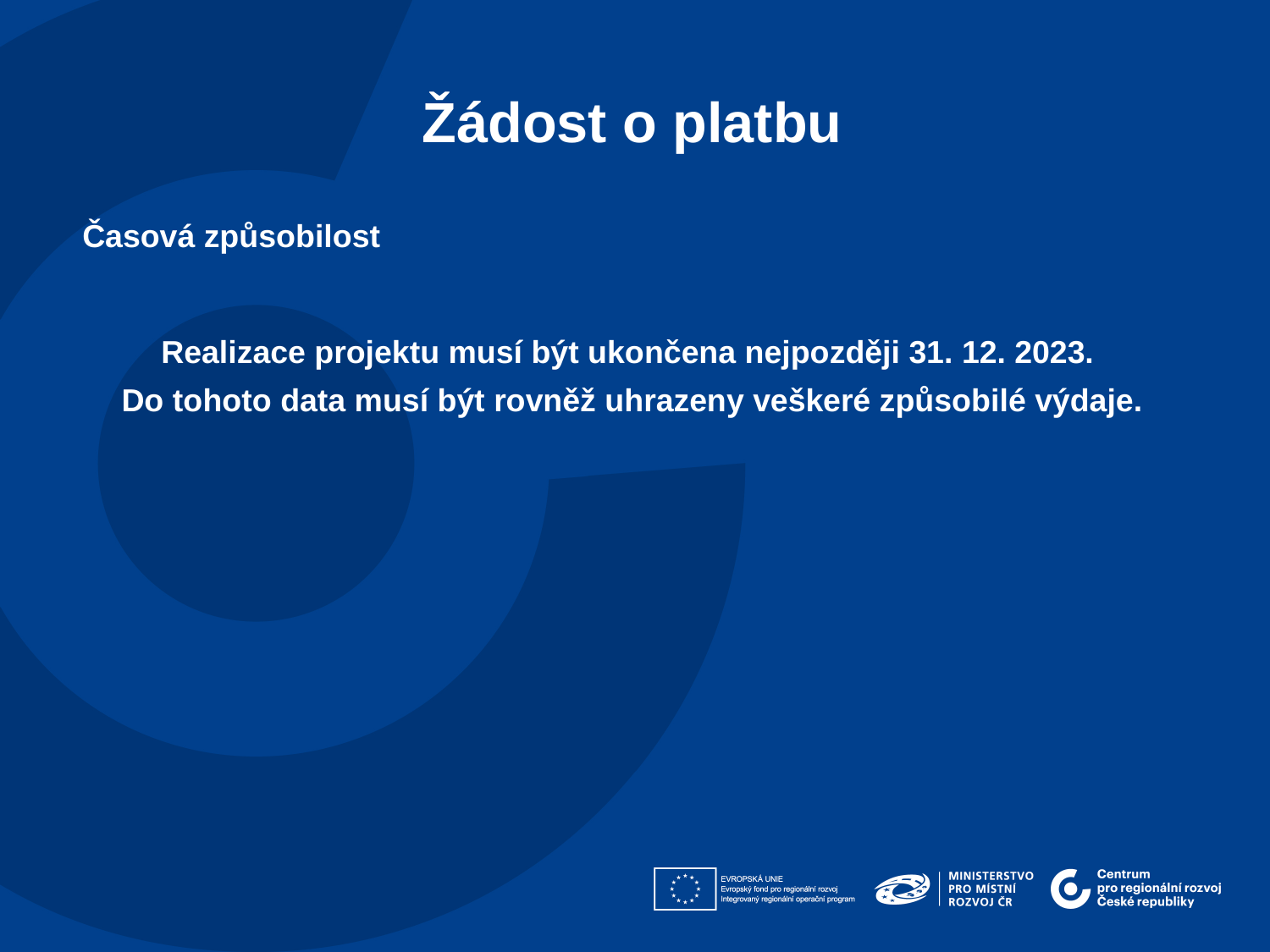

Žádost o platbu
Časová způsobilost

Realizace projektu musí být ukončena nejpozději 31. 12. 2023.
Do tohoto data musí být rovněž uhrazeny veškeré způsobilé výdaje.